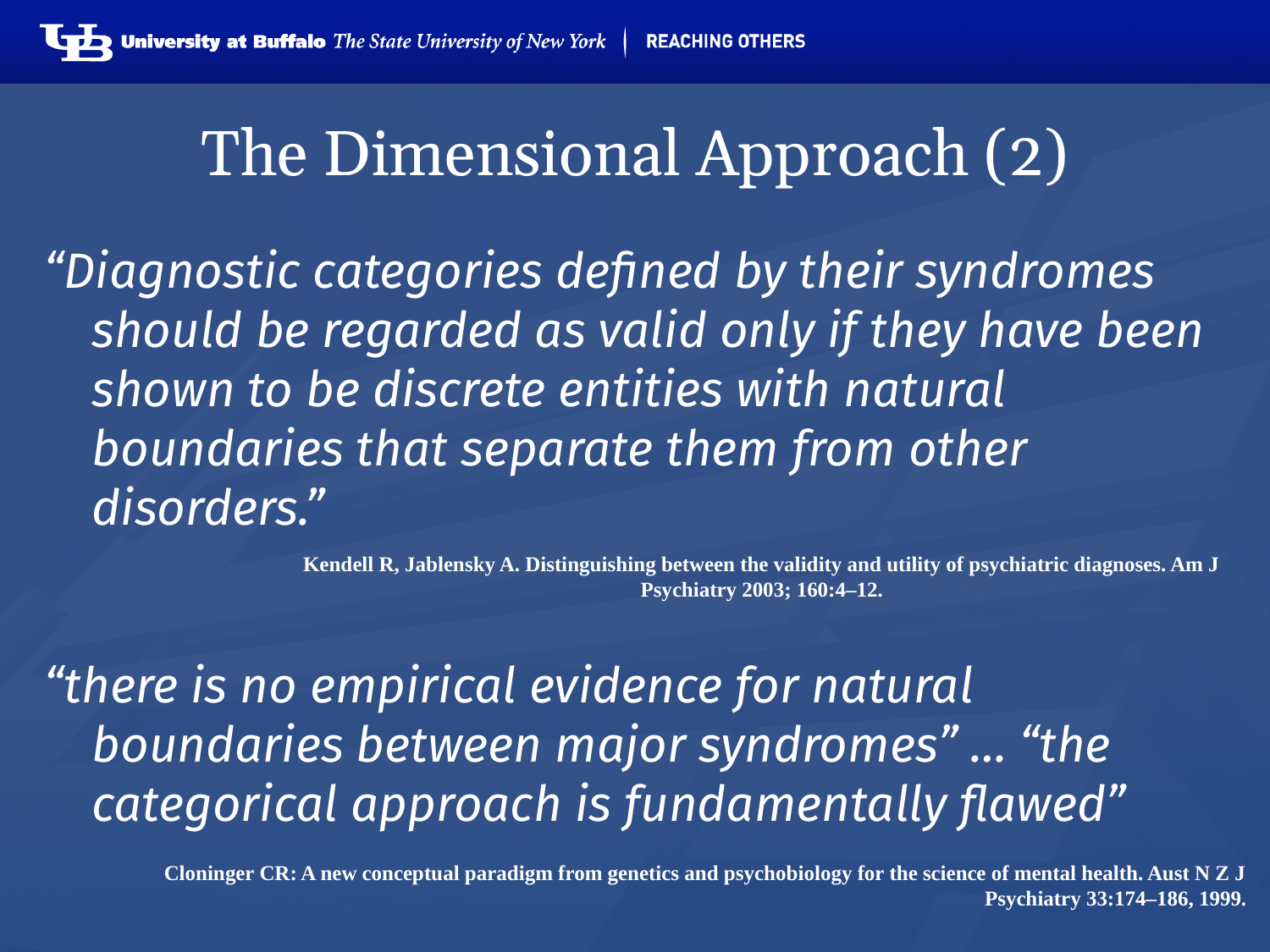

# The Dimensional Approach (2)
“Diagnostic categories defined by their syndromes should be regarded as valid only if they have been shown to be discrete entities with natural boundaries that separate them from other disorders.”

“there is no empirical evidence for natural boundaries between major syndromes” … “the categorical approach is fundamentally flawed”
Kendell R, Jablensky A. Distinguishing between the validity and utility of psychiatric diagnoses. Am J Psychiatry 2003; 160:4–12.
Cloninger CR: A new conceptual paradigm from genetics and psychobiology for the science of mental health. Aust N Z J Psychiatry 33:174–186, 1999.